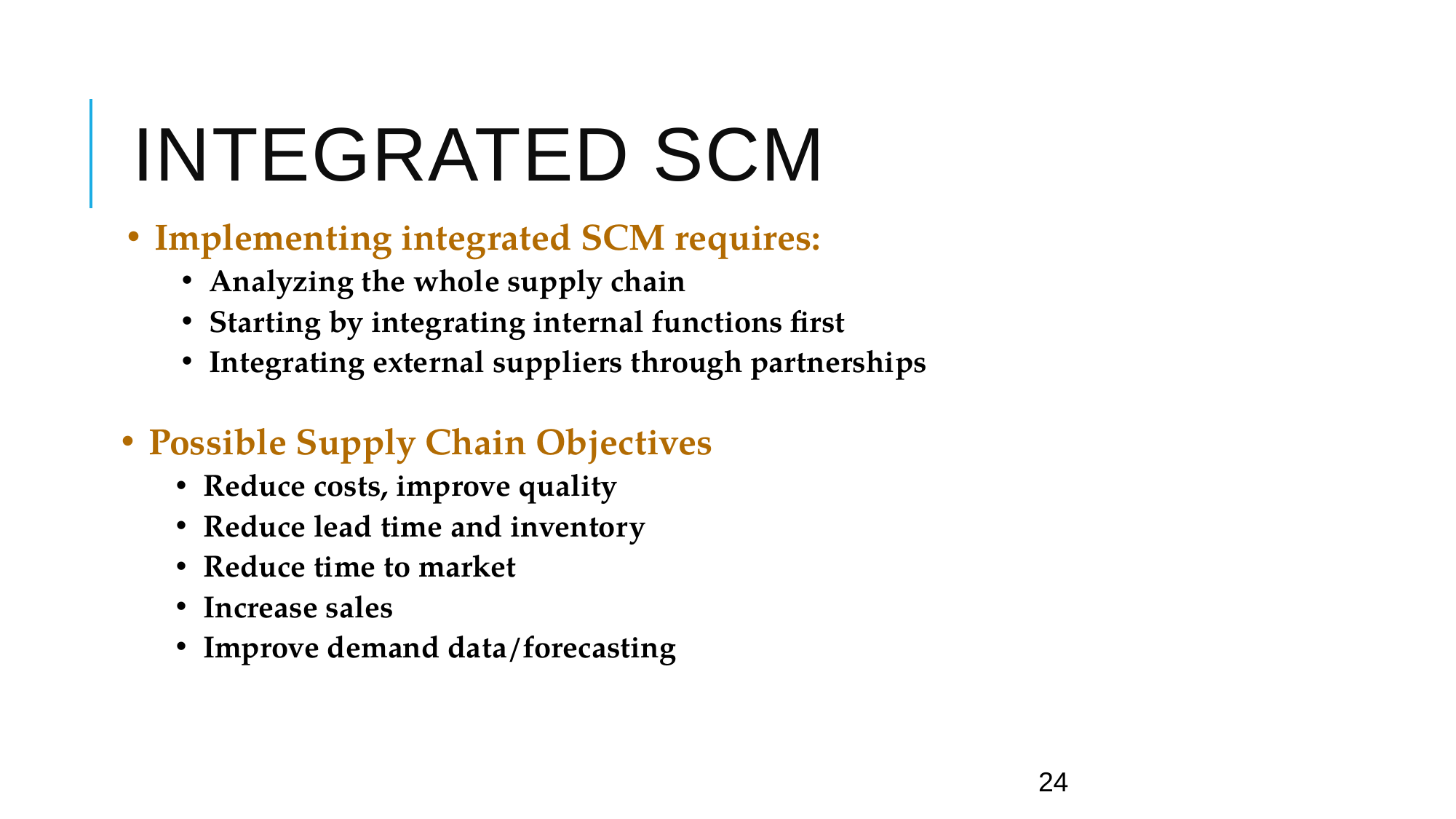

# Integrated SCM
Implementing integrated SCM requires:
Analyzing the whole supply chain
Starting by integrating internal functions first
Integrating external suppliers through partnerships
Possible Supply Chain Objectives
Reduce costs, improve quality
Reduce lead time and inventory
Reduce time to market
Increase sales
Improve demand data/forecasting

24